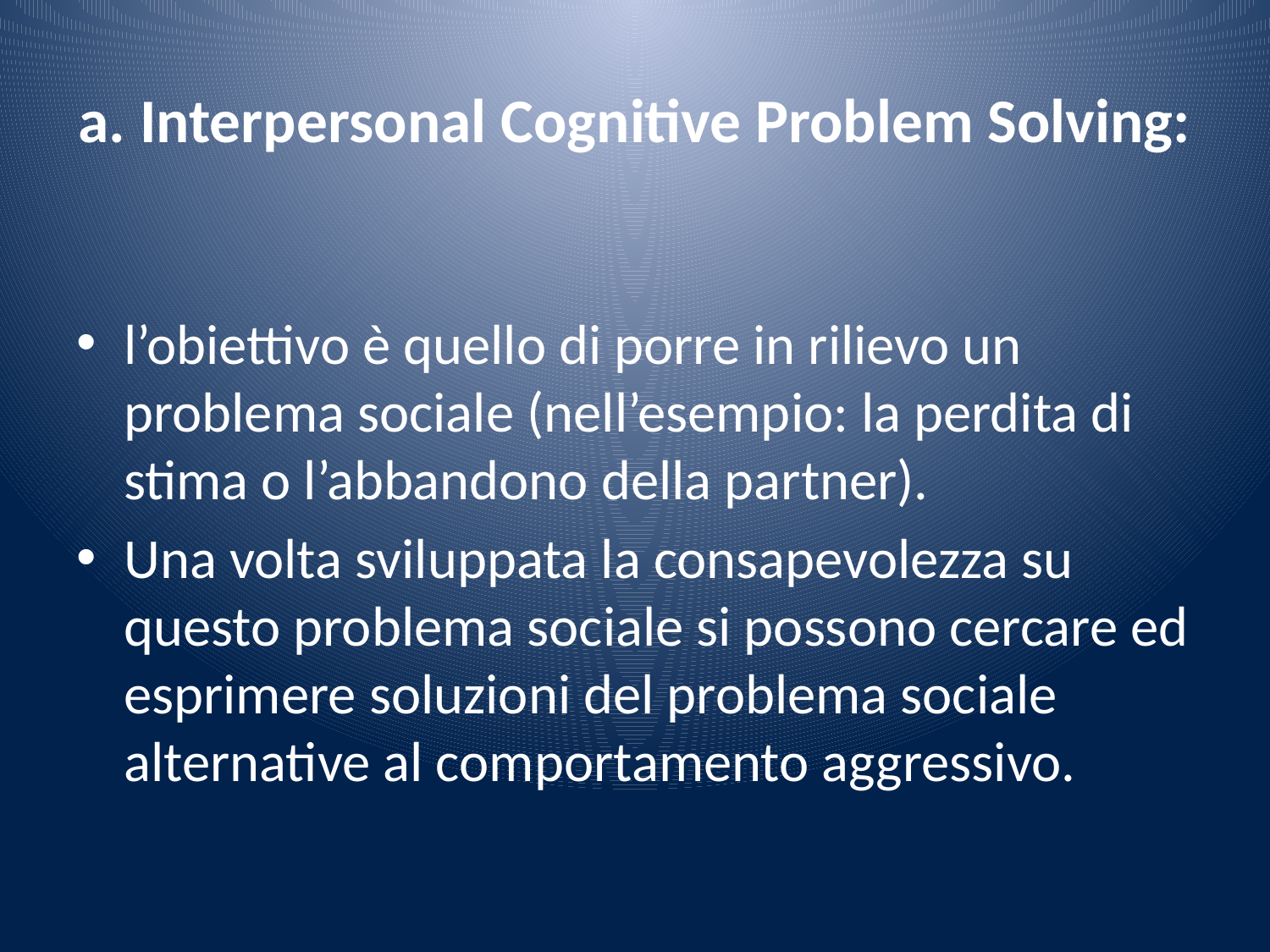

# a. Interpersonal Cognitive Problem Solving:

l’obiettivo è quello di porre in rilievo un problema sociale (nell’esempio: la perdita di stima o l’abbandono della partner).
Una volta sviluppata la consapevolezza su questo problema sociale si possono cercare ed esprimere soluzioni del problema sociale alternative al comportamento aggressivo.